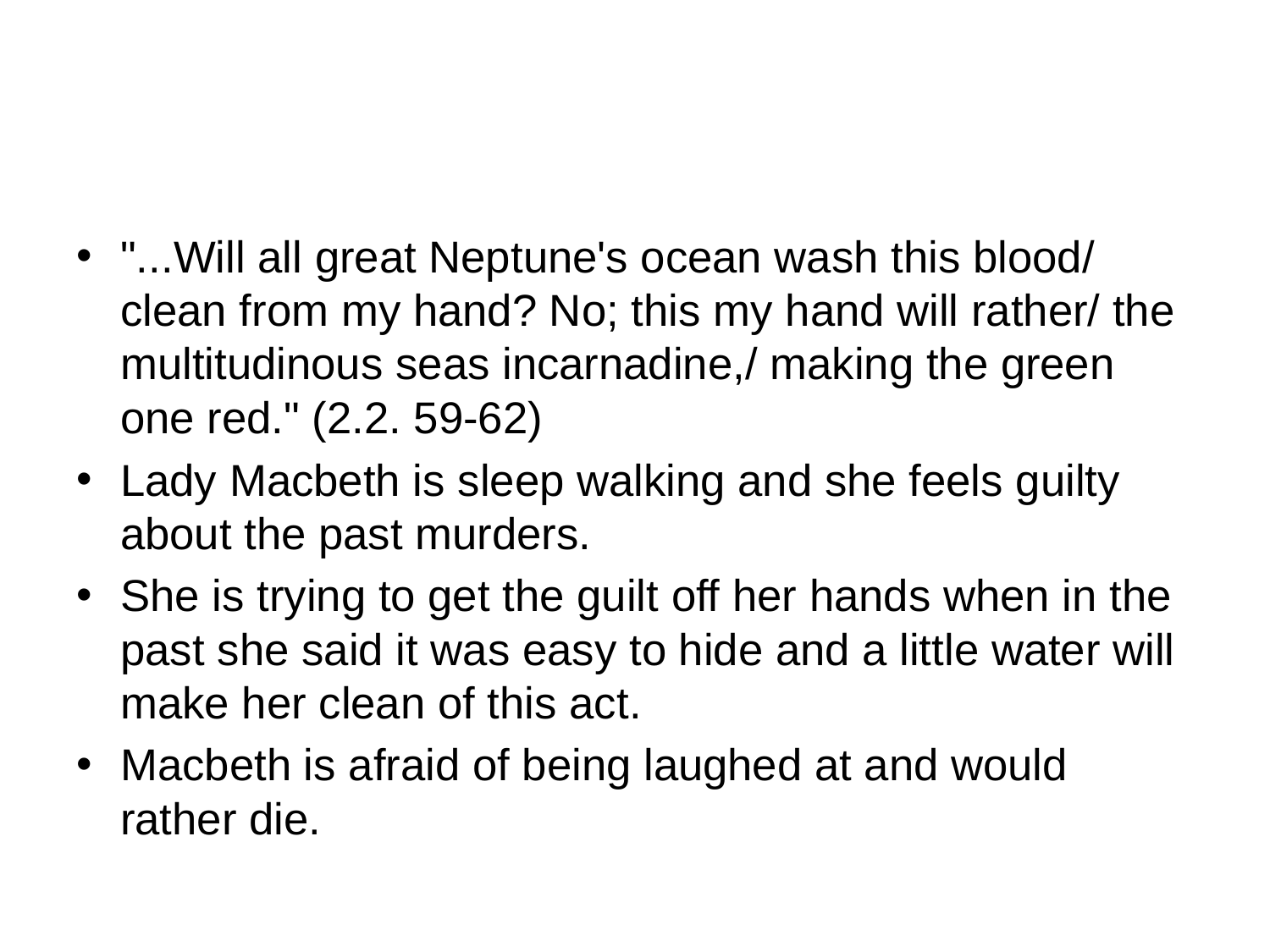

#
"...Will all great Neptune's ocean wash this blood/ clean from my hand? No; this my hand will rather/ the multitudinous seas incarnadine,/ making the green one red." (2.2. 59-62)
Lady Macbeth is sleep walking and she feels guilty about the past murders.
She is trying to get the guilt off her hands when in the past she said it was easy to hide and a little water will make her clean of this act.
Macbeth is afraid of being laughed at and would rather die.